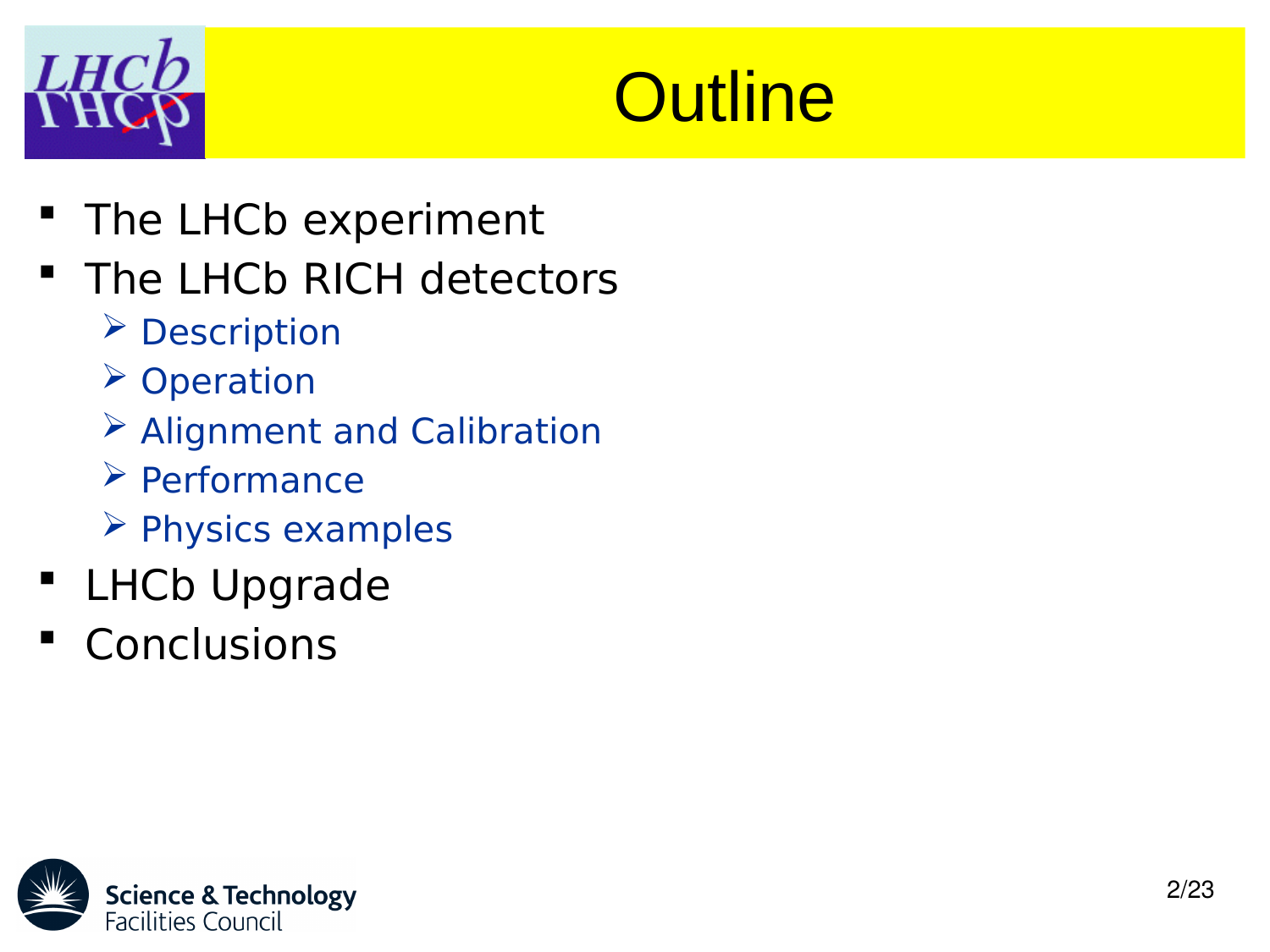

# Outline
The LHCb experiment
The LHCb RICH detectors
Description
Operation
Alignment and Calibration
Performance
Physics examples
LHCb Upgrade
Conclusions

2/23